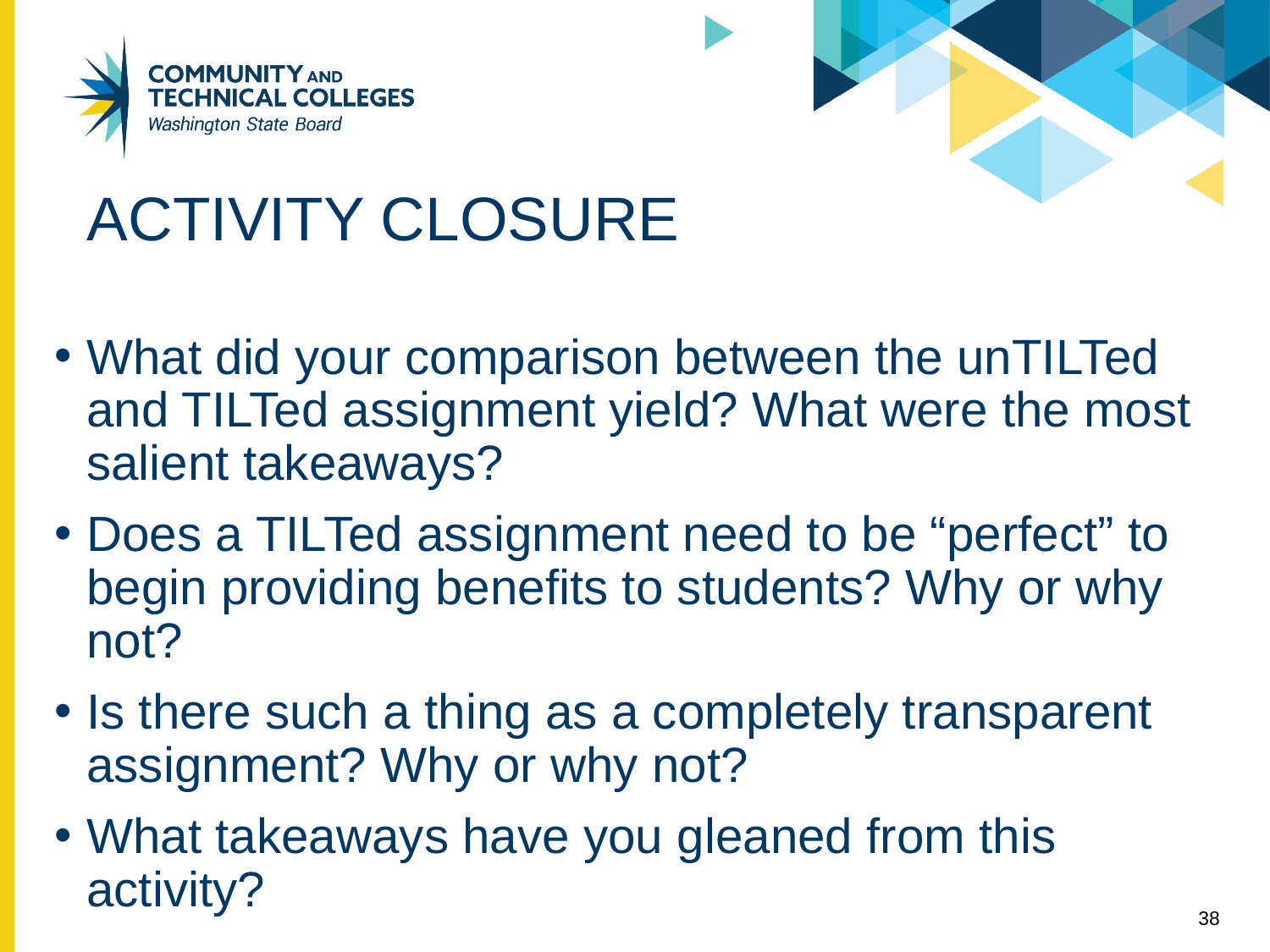

# Activity Closure
What did your comparison between the unTILTed and TILTed assignment yield? What were the most salient takeaways?
Does a TILTed assignment need to be “perfect” to begin providing benefits to students? Why or why not?
Is there such a thing as a completely transparent assignment? Why or why not?
What takeaways have you gleaned from this activity?
38